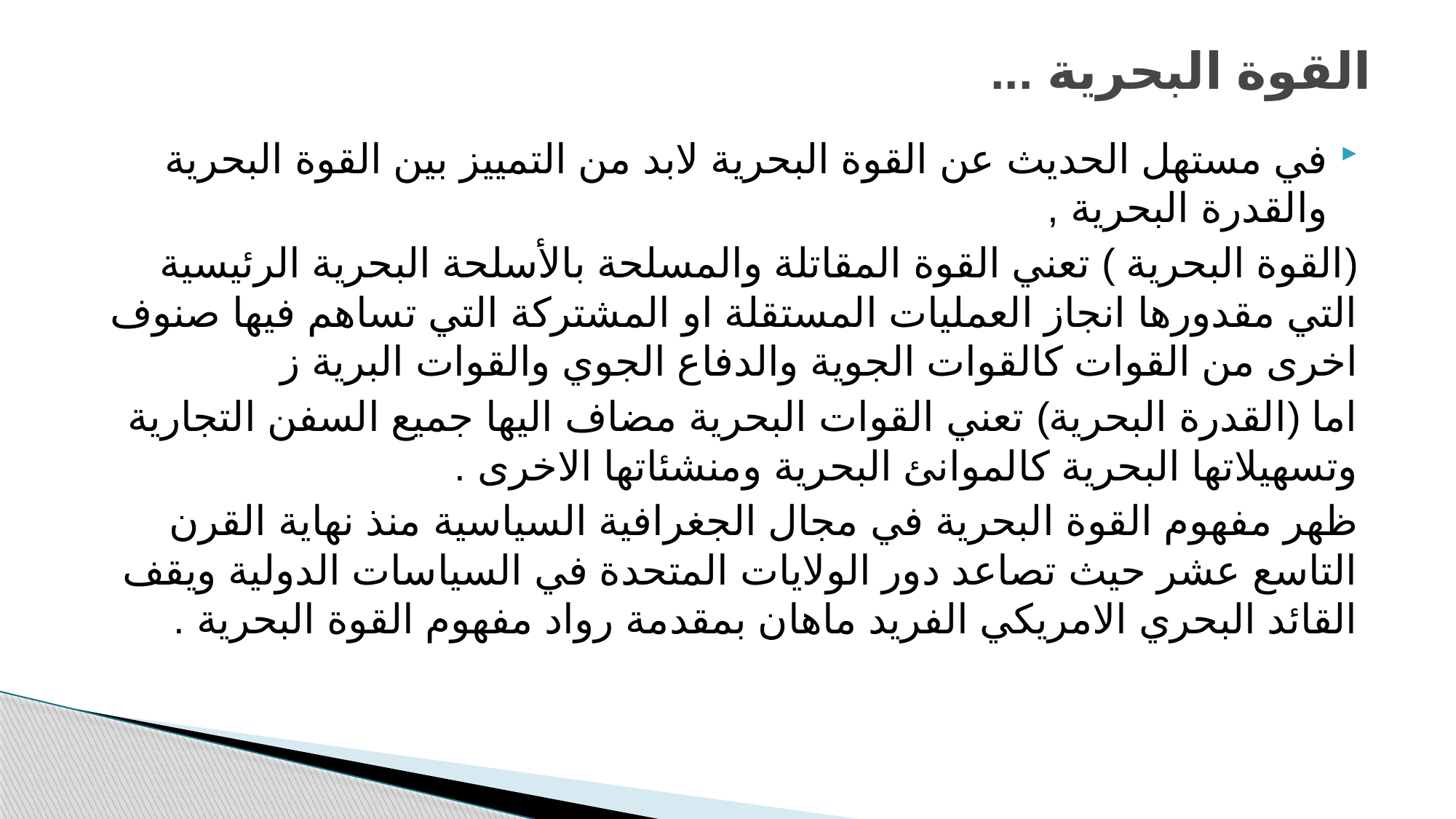

# القوة البحرية ...
في مستهل الحديث عن القوة البحرية لابد من التمييز بين القوة البحرية والقدرة البحرية ,
(القوة البحرية ) تعني القوة المقاتلة والمسلحة بالأسلحة البحرية الرئيسية التي مقدورها انجاز العمليات المستقلة او المشتركة التي تساهم فيها صنوف اخرى من القوات كالقوات الجوية والدفاع الجوي والقوات البرية ز
اما (القدرة البحرية) تعني القوات البحرية مضاف اليها جميع السفن التجارية وتسهيلاتها البحرية كالموانئ البحرية ومنشئاتها الاخرى .
ظهر مفهوم القوة البحرية في مجال الجغرافية السياسية منذ نهاية القرن التاسع عشر حيث تصاعد دور الولايات المتحدة في السياسات الدولية ويقف القائد البحري الامريكي الفريد ماهان بمقدمة رواد مفهوم القوة البحرية .